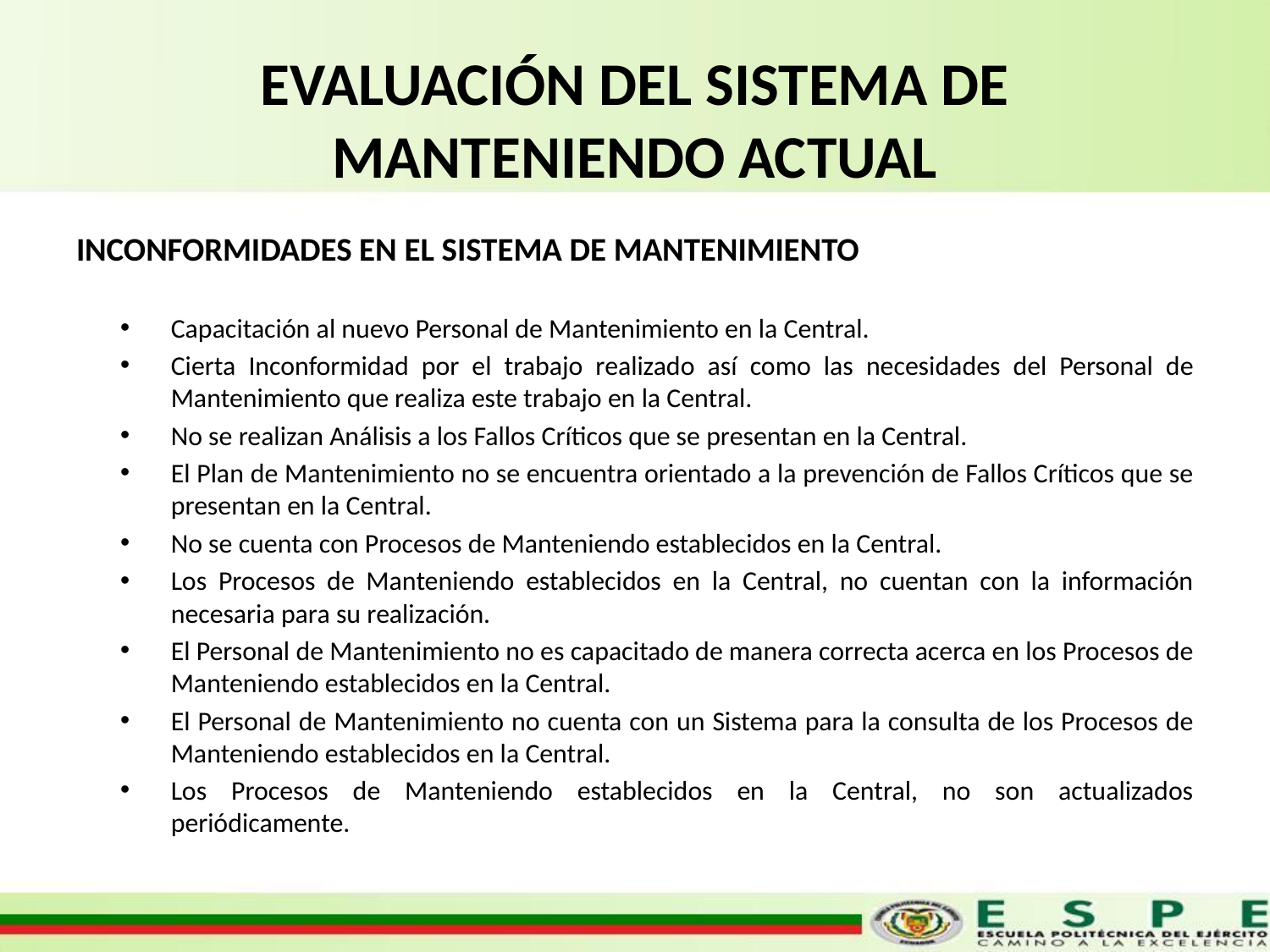

# EVALUACIÓN DEL SISTEMA DE MANTENIENDO ACTUAL
INCONFORMIDADES EN EL SISTEMA DE MANTENIMIENTO

Capacitación al nuevo Personal de Mantenimiento en la Central.
Cierta Inconformidad por el trabajo realizado así como las necesidades del Personal de Mantenimiento que realiza este trabajo en la Central.
No se realizan Análisis a los Fallos Críticos que se presentan en la Central.
El Plan de Mantenimiento no se encuentra orientado a la prevención de Fallos Críticos que se presentan en la Central.
No se cuenta con Procesos de Manteniendo establecidos en la Central.
Los Procesos de Manteniendo establecidos en la Central, no cuentan con la información necesaria para su realización.
El Personal de Mantenimiento no es capacitado de manera correcta acerca en los Procesos de Manteniendo establecidos en la Central.
El Personal de Mantenimiento no cuenta con un Sistema para la consulta de los Procesos de Manteniendo establecidos en la Central.
Los Procesos de Manteniendo establecidos en la Central, no son actualizados periódicamente.